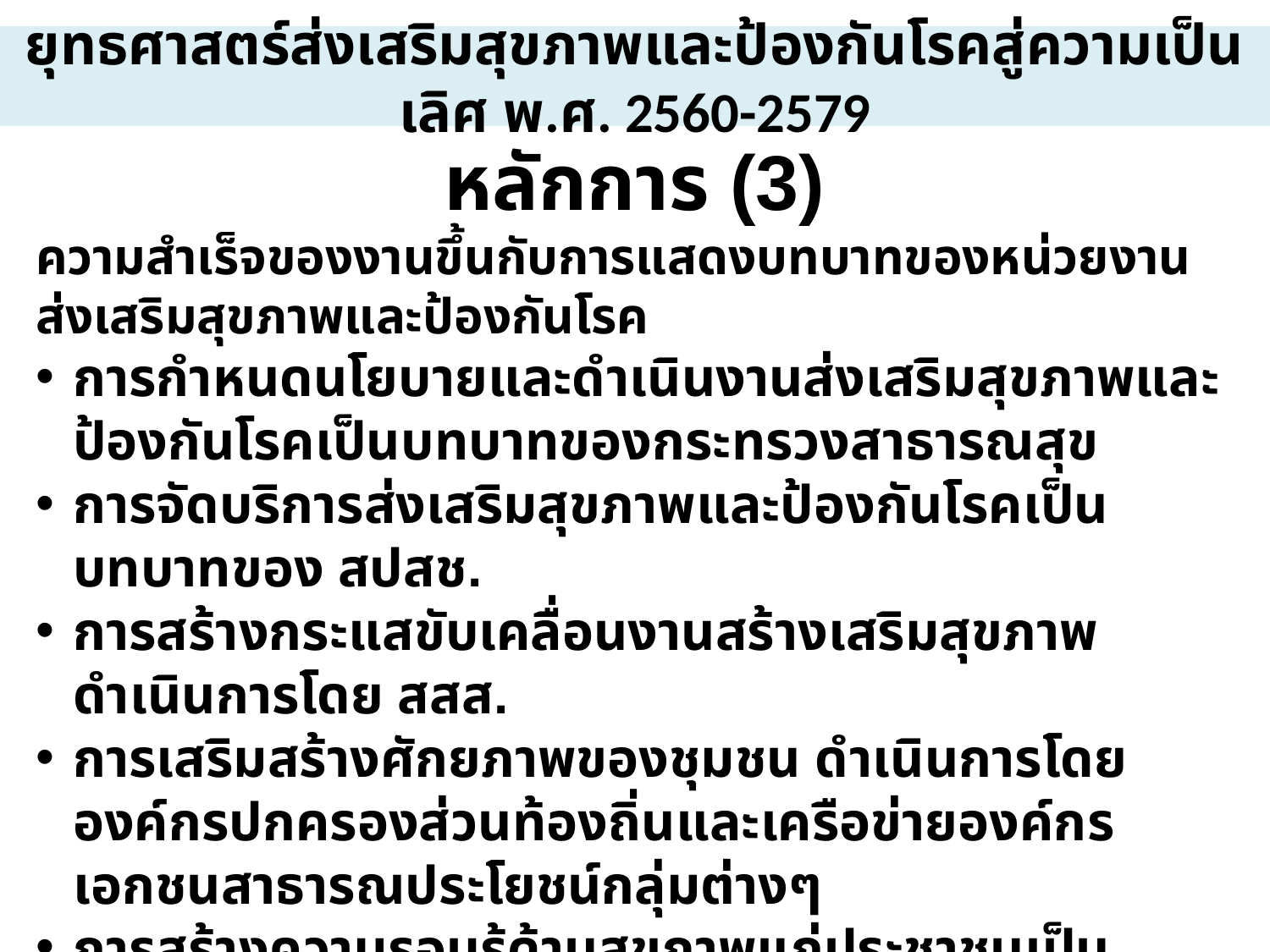

# ยุทธศาสตร์ส่งเสริมสุขภาพและป้องกันโรคสู่ความเป็นเลิศ พ.ศ. 2560-2579
หลักการ (3)
ความสำเร็จของงานขึ้นกับการแสดงบทบาทของหน่วยงานส่งเสริมสุขภาพและป้องกันโรค
การกำหนดนโยบายและดำเนินงานส่งเสริมสุขภาพและป้องกันโรคเป็นบทบาทของกระทรวงสาธารณสุข
การจัดบริการส่งเสริมสุขภาพและป้องกันโรคเป็นบทบาทของ สปสช.
การสร้างกระแสขับเคลื่อนงานสร้างเสริมสุขภาพดำเนินการโดย สสส.
การเสริมสร้างศักยภาพของชุมชน ดำเนินการโดยองค์กรปกครองส่วนท้องถิ่นและเครือข่ายองค์กรเอกชนสาธารณประโยชน์กลุ่มต่างๆ
การสร้างความรอบรู้ด้านสุขภาพแก่ประชาชนเป็นบทบาทของภาคการศึกษา
การพัฒนาคุณภาพชีวิตของประชาชนโดยคณะกรรมการคุณภาพชีวิตระดับอำเภอ (พชอ.)
การสร้างเสริมสุขภาพเป็นบทบาทของประชาชนทุกคน และทุกครอบครัว